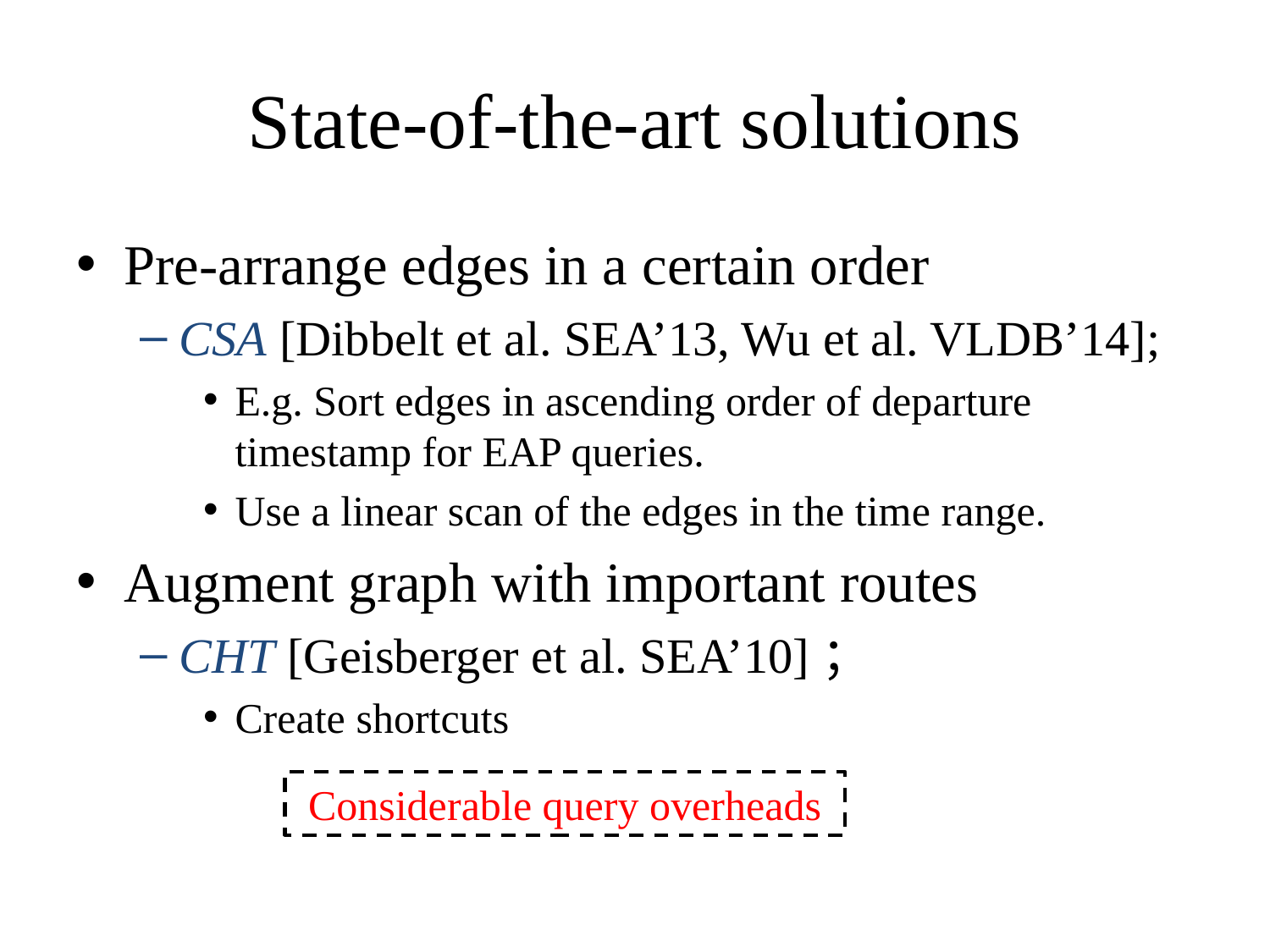

# State-of-the-art solutions
Pre-arrange edges in a certain order
CSA [Dibbelt et al. SEA’13, Wu et al. VLDB’14];
E.g. Sort edges in ascending order of departure timestamp for EAP queries.
Use a linear scan of the edges in the time range.
Augment graph with important routes
CHT [Geisberger et al. SEA’10]；
Create shortcuts

Considerable query overheads